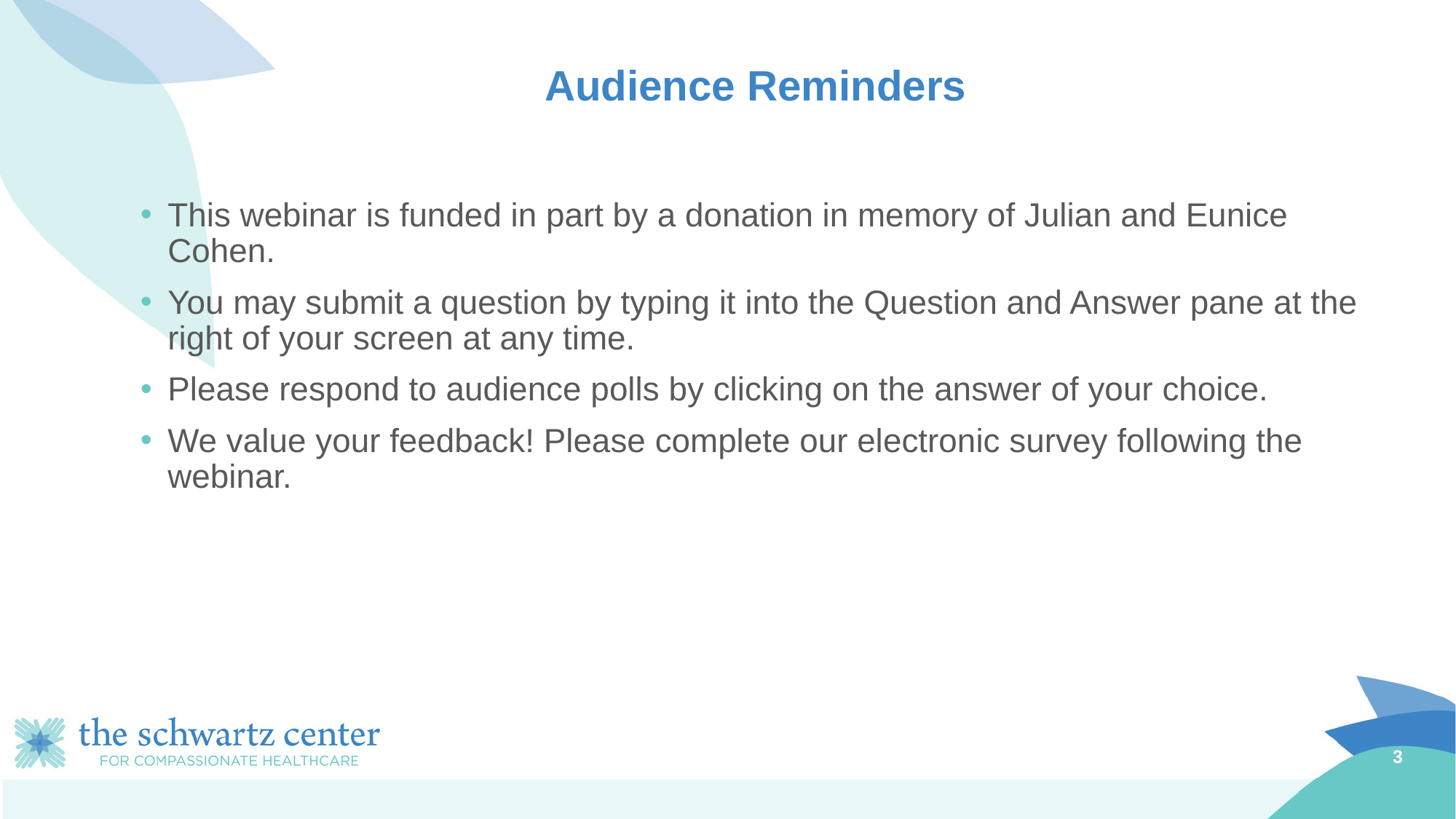

# Audience Reminders
This webinar is funded in part by a donation in memory of Julian and Eunice Cohen.
You may submit a question by typing it into the Question and Answer pane at the right of your screen at any time.
Please respond to audience polls by clicking on the answer of your choice.
We value your feedback! Please complete our electronic survey following the webinar.